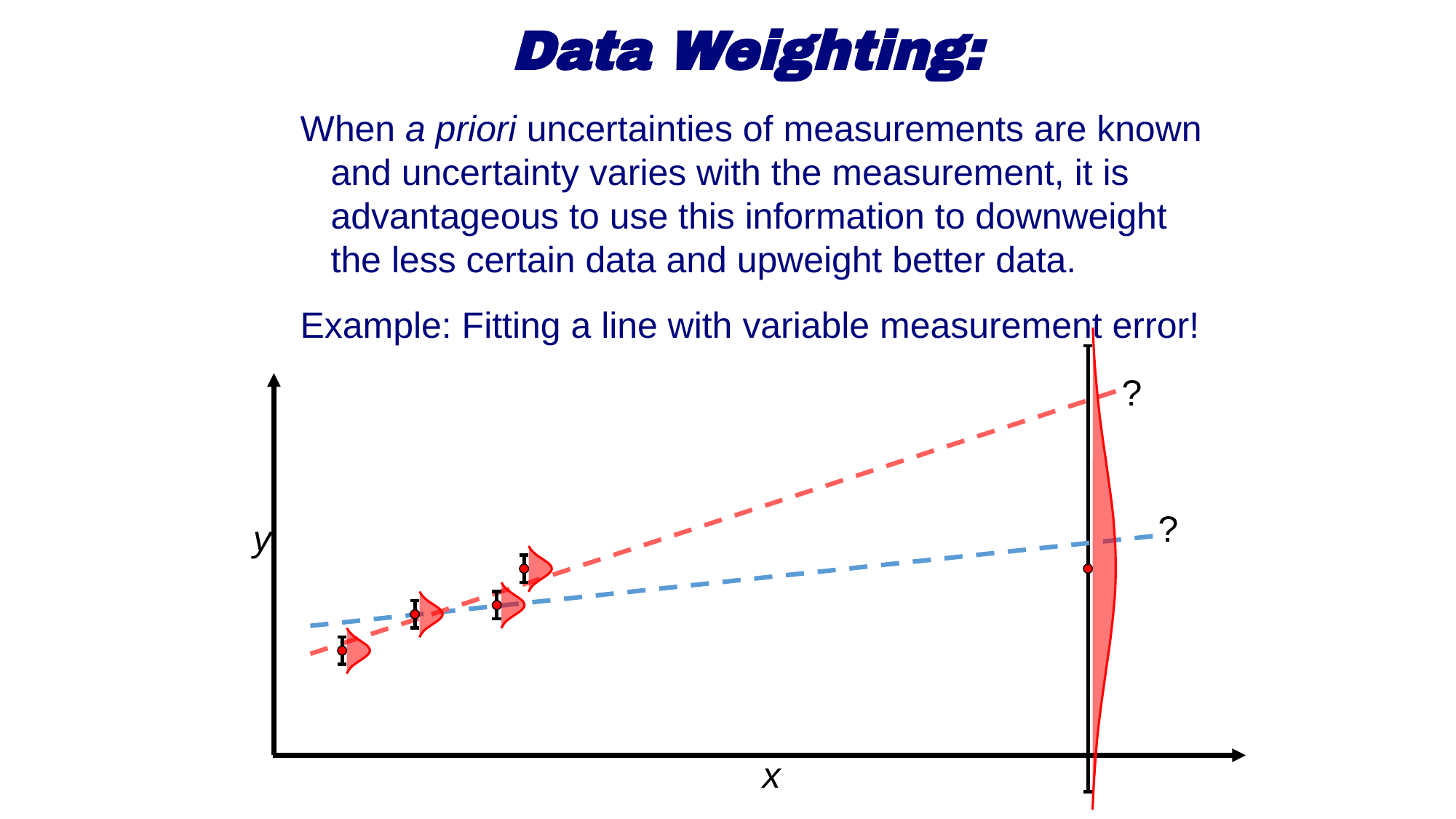

Data Weighting:
When a priori uncertainties of measurements are known
   and uncertainty varies with the measurement, it is
   advantageous to use this information to downweight
   the less certain data and upweight better data.

Example: Fitting a line with variable measurement error!

?
?
y

x